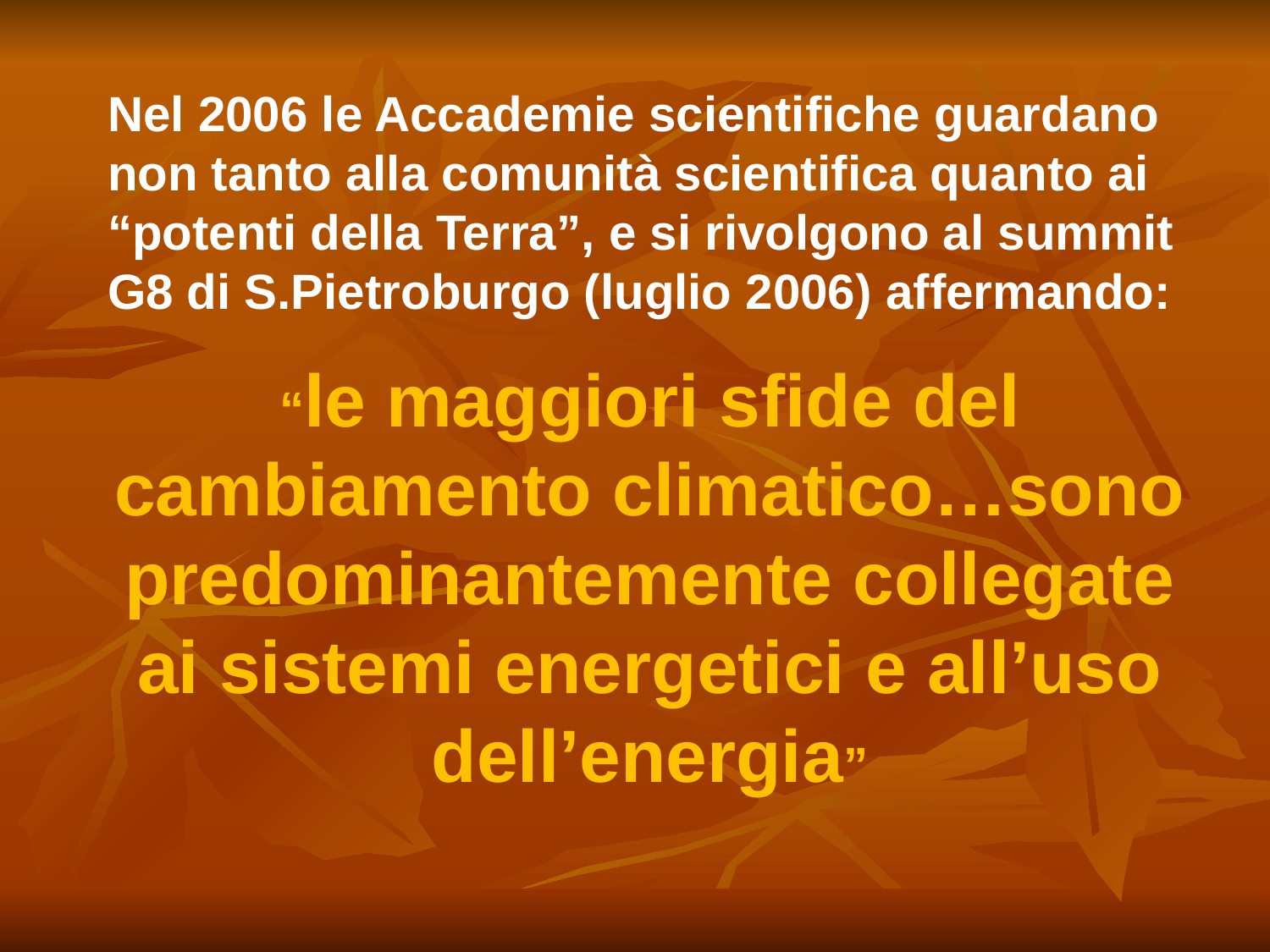

Nel 2006 le Accademie scientifiche guardano non tanto alla comunità scientifica quanto ai “potenti della Terra”, e si rivolgono al summit G8 di S.Pietroburgo (luglio 2006) affermando:

“le maggiori sfide del cambiamento climatico…sono predominantemente collegate ai sistemi energetici e all’uso dell’energia”